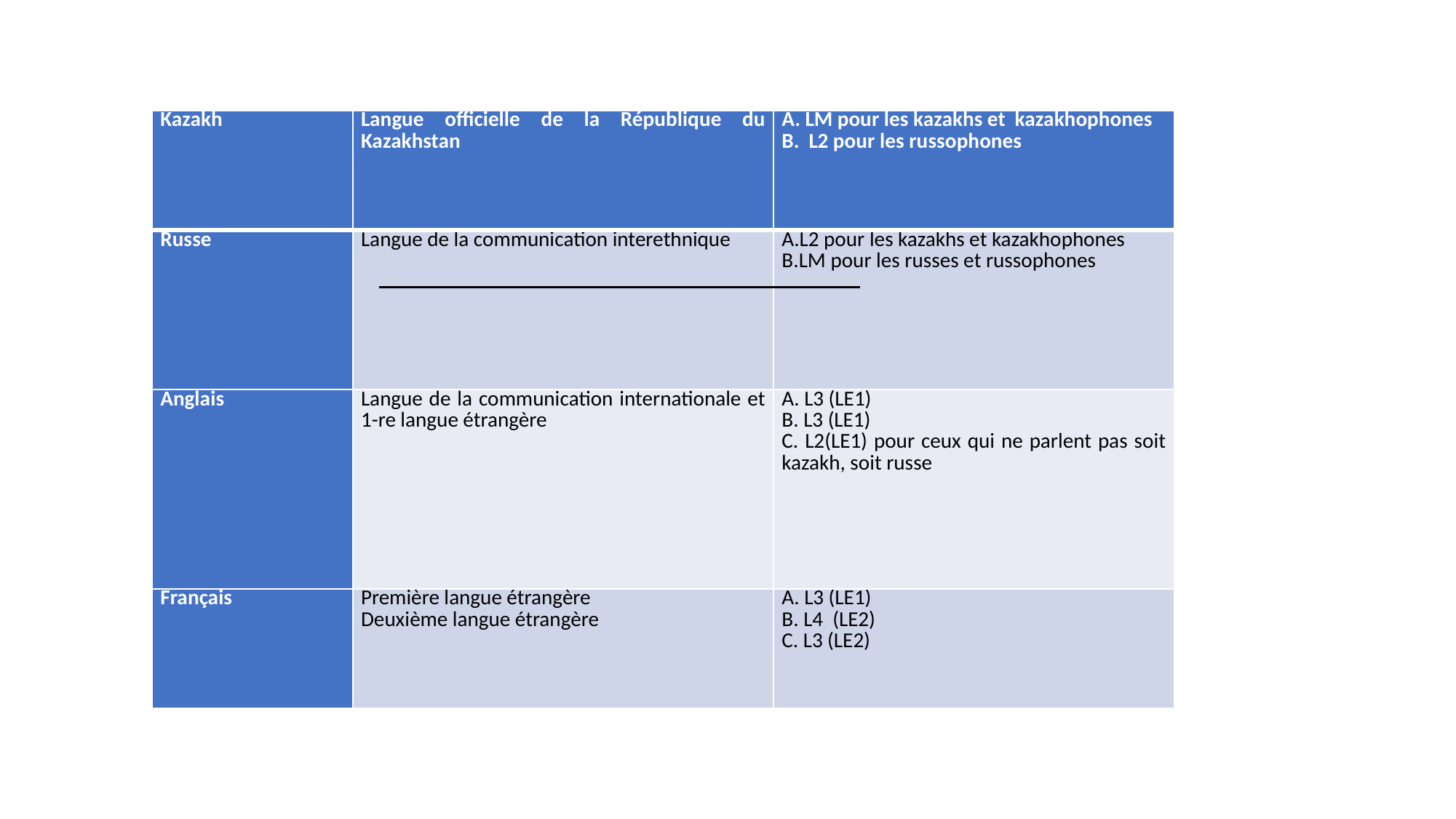

| Kazakh | Langue officielle de la République du Kazakhstan | A. LM pour les kazakhs et kazakhophones B. L2 pour les russophones |
| --- | --- | --- |
| Russe | Langue de la communication interethnique | A.L2 pour les kazakhs et kazakhophones B.LM pour les russes et russophones |
| Anglais | Langue de la communication internationale et 1-re langue étrangère | A. L3 (LE1) B. L3 (LE1) C. L2(LE1) pour ceux qui ne parlent pas soit kazakh, soit russe |
| Français | Première langue étrangère Deuxième langue étrangère | A. L3 (LE1) B. L4 (LE2) C. L3 (LE2) |